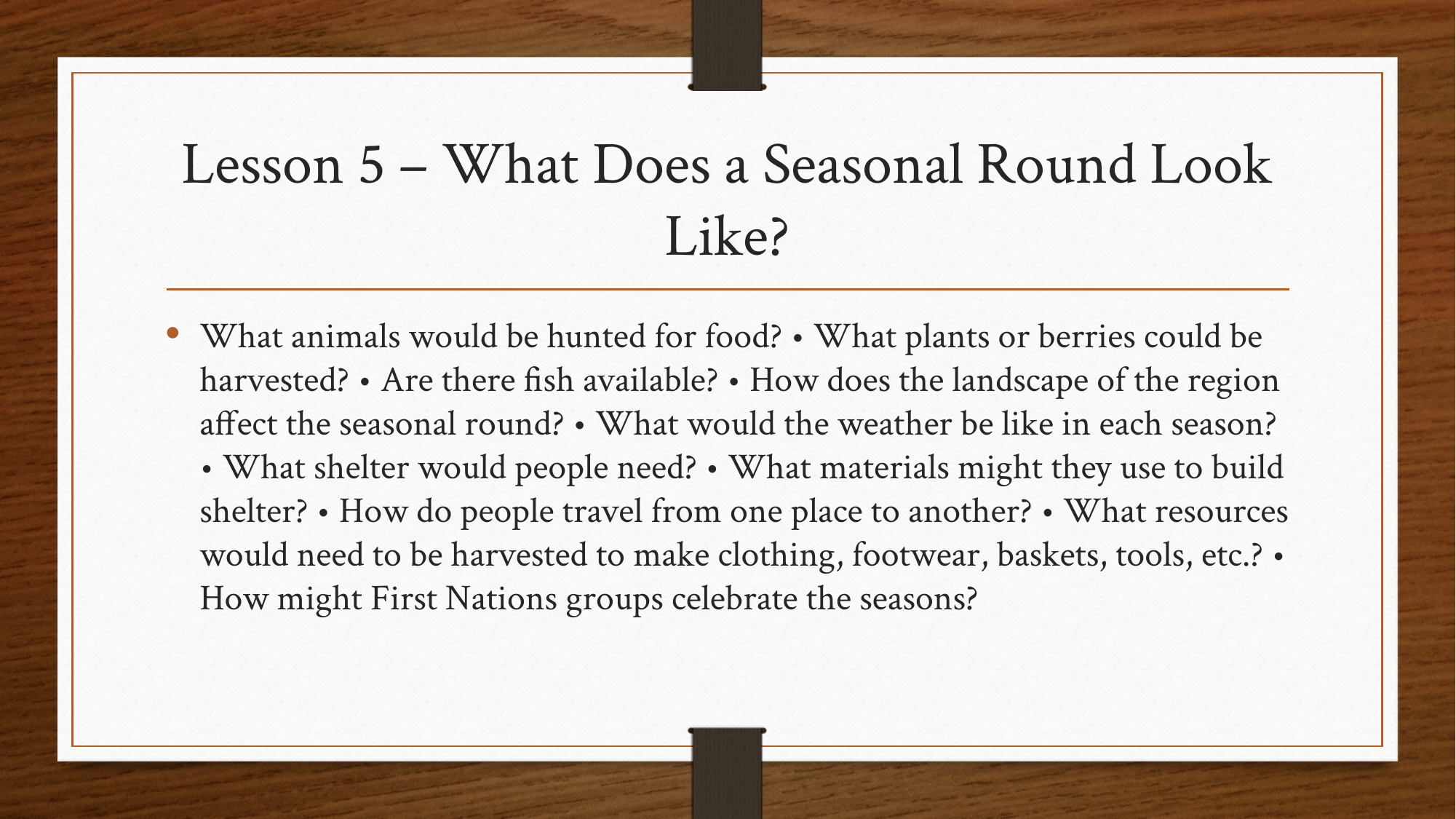

# Lesson 5 – What Does a Seasonal Round Look Like?
What animals would be hunted for food? • What plants or berries could be harvested? • Are there fish available? • How does the landscape of the region affect the seasonal round? • What would the weather be like in each season? • What shelter would people need? • What materials might they use to build shelter? • How do people travel from one place to another? • What resources would need to be harvested to make clothing, footwear, baskets, tools, etc.? • How might First Nations groups celebrate the seasons?